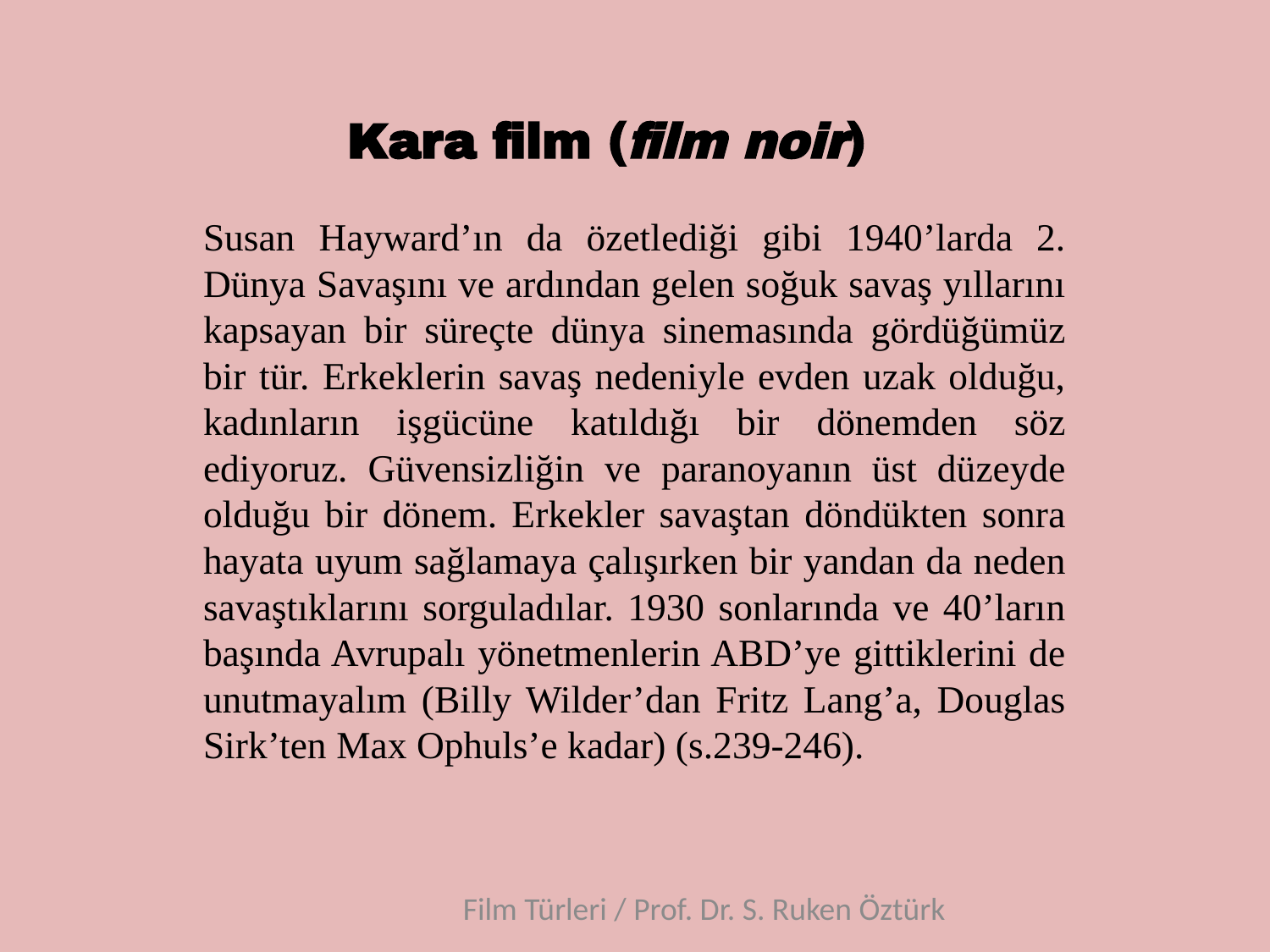

# Kara film (film noir)
Susan Hayward’ın da özetlediği gibi 1940’larda 2. Dünya Savaşını ve ardından gelen soğuk savaş yıllarını kapsayan bir süreçte dünya sinemasında gördüğümüz bir tür. Erkeklerin savaş nedeniyle evden uzak olduğu, kadınların işgücüne katıldığı bir dönemden söz ediyoruz. Güvensizliğin ve paranoyanın üst düzeyde olduğu bir dönem. Erkekler savaştan döndükten sonra hayata uyum sağlamaya çalışırken bir yandan da neden savaştıklarını sorguladılar. 1930 sonlarında ve 40’ların başında Avrupalı yönetmenlerin ABD’ye gittiklerini de unutmayalım (Billy Wilder’dan Fritz Lang’a, Douglas Sirk’ten Max Ophuls’e kadar) (s.239-246).

Film Türleri / Prof. Dr. S. Ruken Öztürk